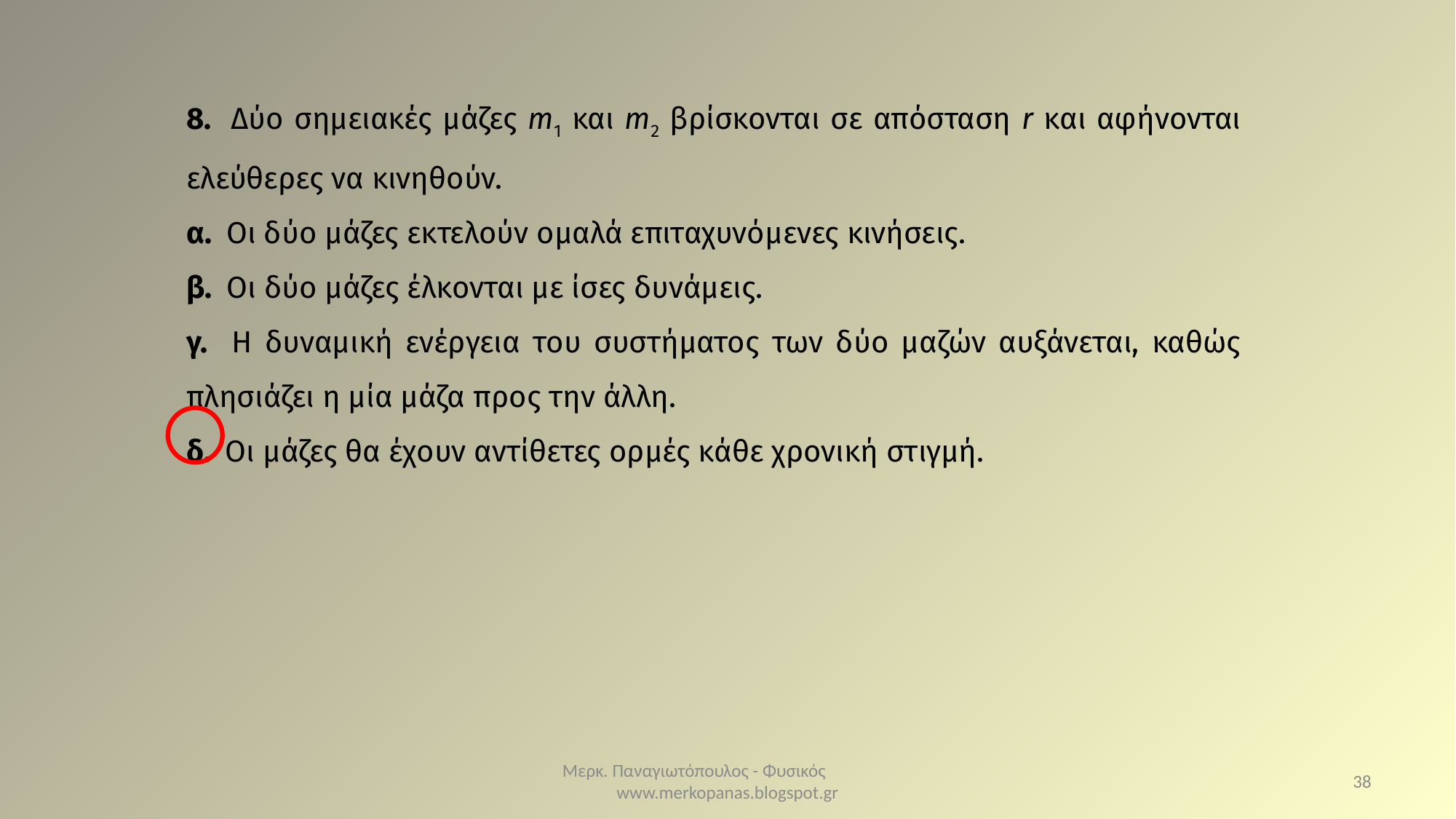

8.  Δύο σημειακές μάζες m1 και m2 βρίσκονται σε απόσταση r και αφήνονται ελεύθερες να κινηθούν.
α.  Οι δύο μάζες εκτελούν ομαλά επιταχυνόμενες κινήσεις.
β.  Οι δύο μάζες έλκονται με ίσες δυνάμεις.
γ.  Η δυναμική ενέργεια του συστήματος των δύο μαζών αυξάνεται, καθώς πλησιάζει η μία μάζα προς την άλλη.
δ.  Οι μάζες θα έχουν αντίθετες ορμές κάθε χρονική στιγμή.

Μερκ. Παναγιωτόπουλος - Φυσικός                 www.merkopanas.blogspot.gr
38